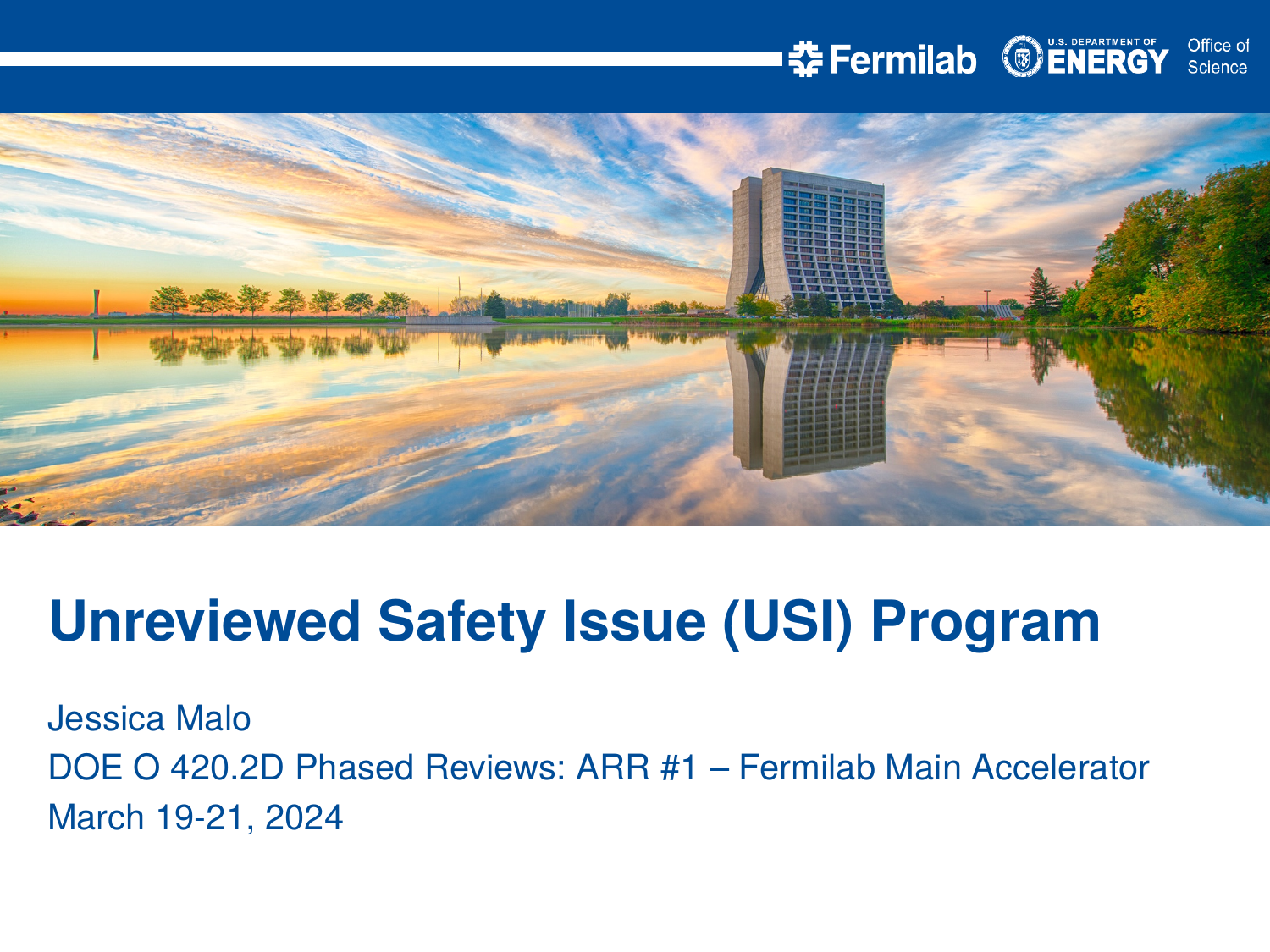

Unreviewed Safety Issue (USI) Program
Jessica Malo
DOE O 420.2D Phased Reviews: ARR #1 – Fermilab Main Accelerator
March 19-21, 2024